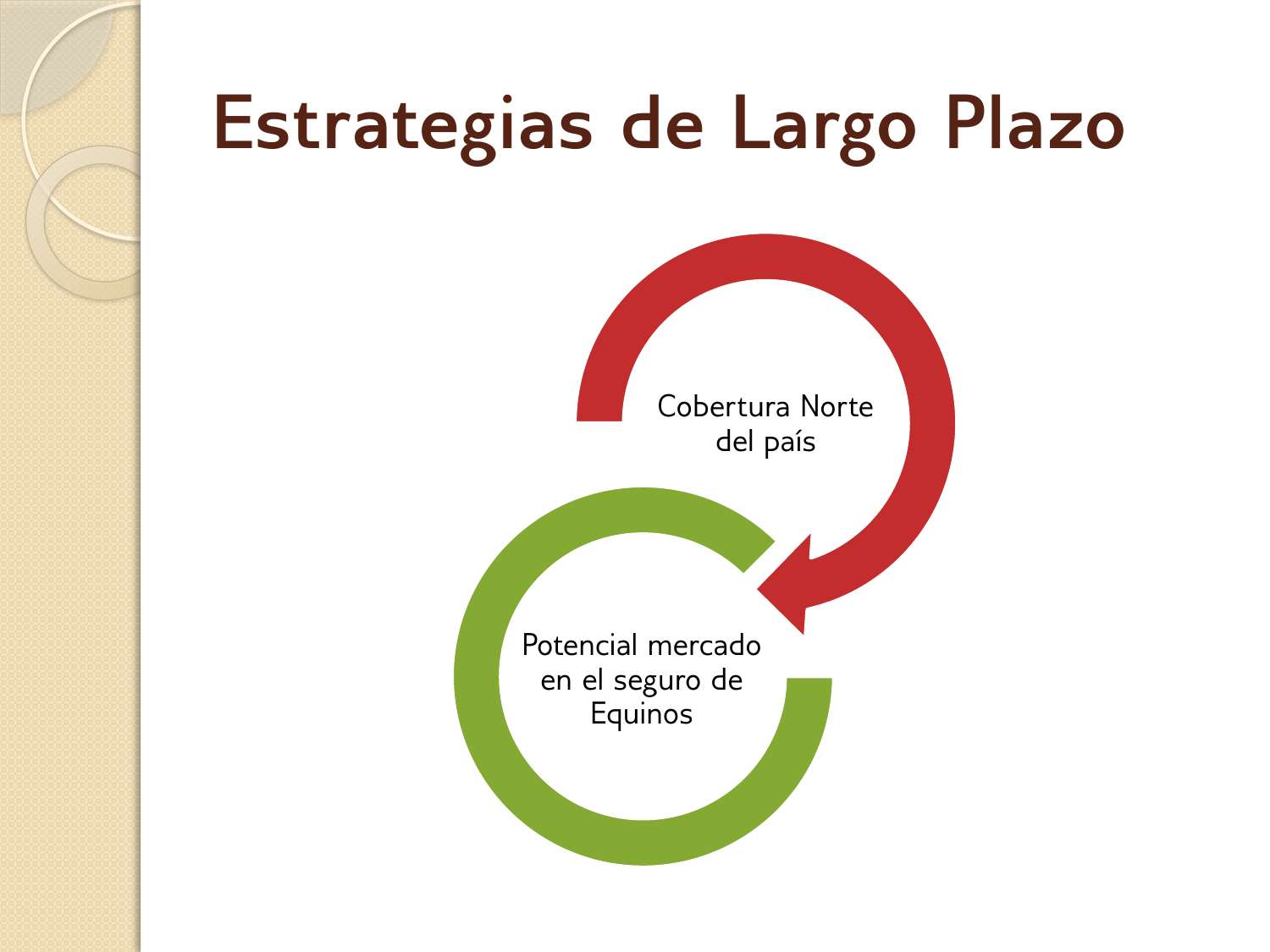

# Estrategias de Largo Plazo
Cobertura Norte del país
Potencial mercado en el seguro de Equinos